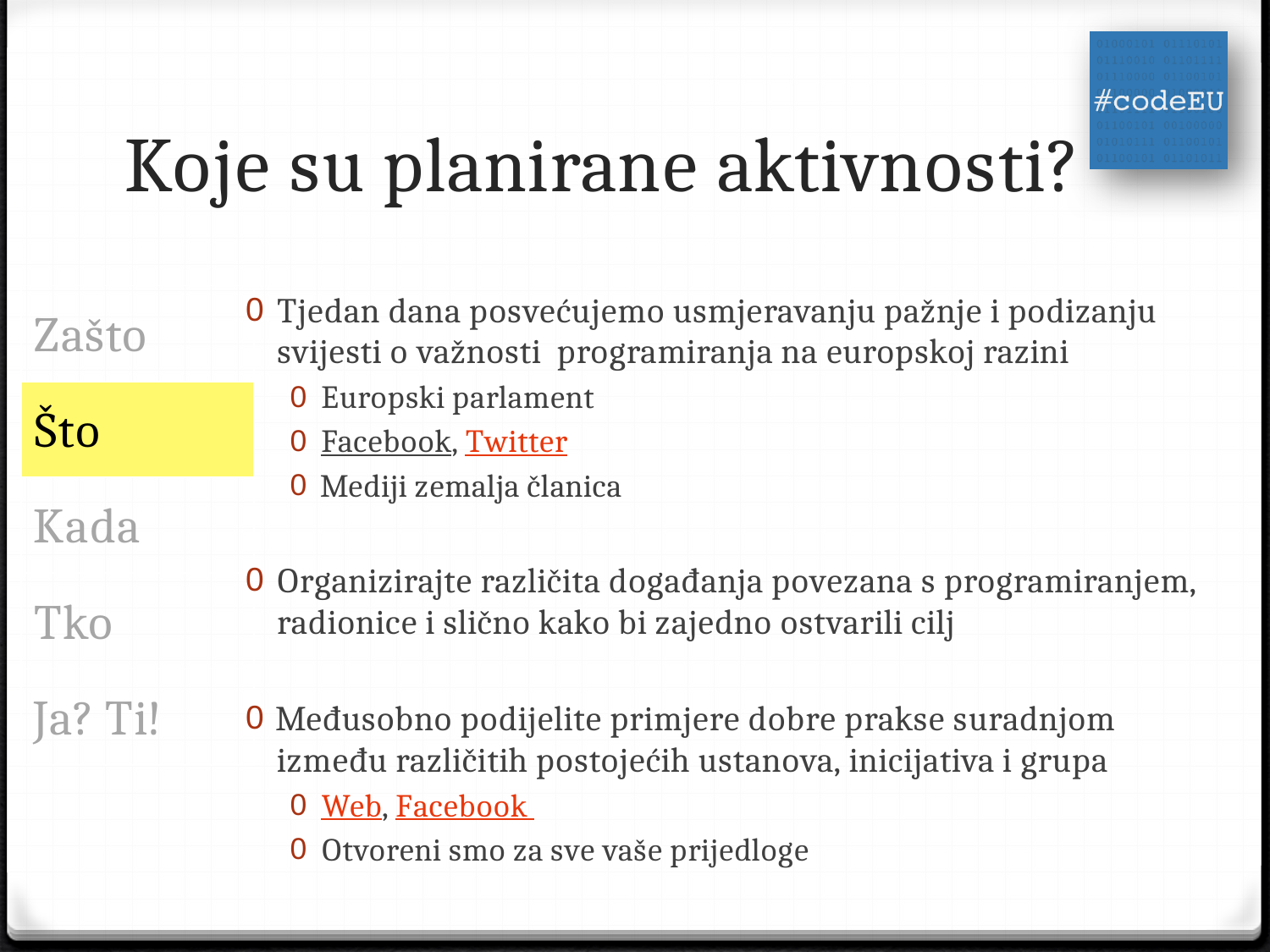

# Koje su planirane aktivnosti?
Tjedan dana posvećujemo usmjeravanju pažnje i podizanju svijesti o važnosti  programiranja na europskoj razini
Europski parlament
Facebook, Twitter
Mediji zemalja članica

Organizirajte različita događanja povezana s programiranjem, radionice i slično kako bi zajedno ostvarili cilj

Međusobno podijelite primjere dobre prakse suradnjom između različitih postojećih ustanova, inicijativa i grupa
Web, Facebook
Otvoreni smo za sve vaše prijedloge
| Zašto |
| --- |
| Što |
| Kada |
| Tko |
| Ja? Ti! |